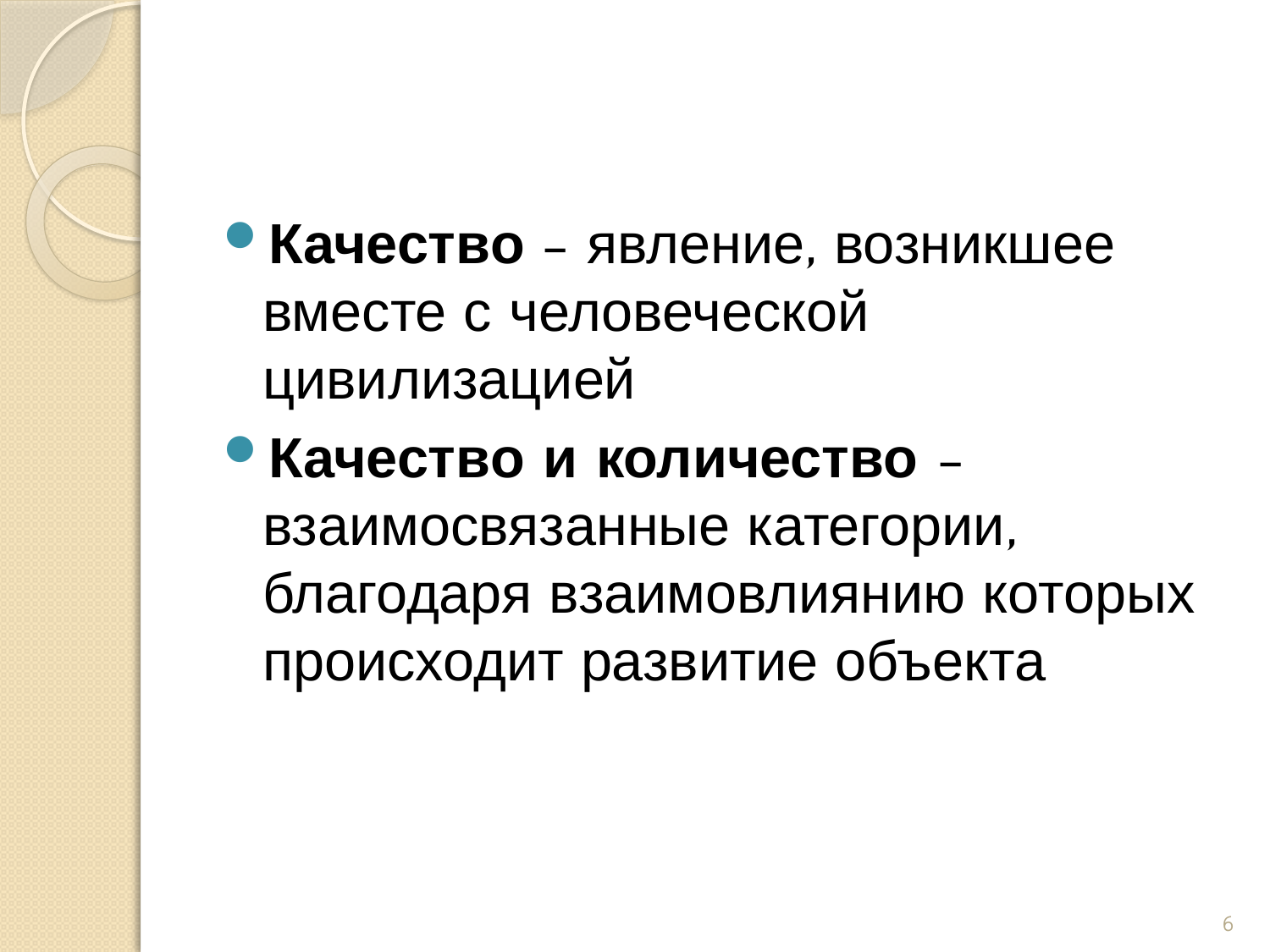

#
Качество – явление, возникшее вместе с человеческой цивилизацией
Качество и количество – взаимосвязанные категории, благодаря взаимовлиянию которых происходит развитие объекта

6